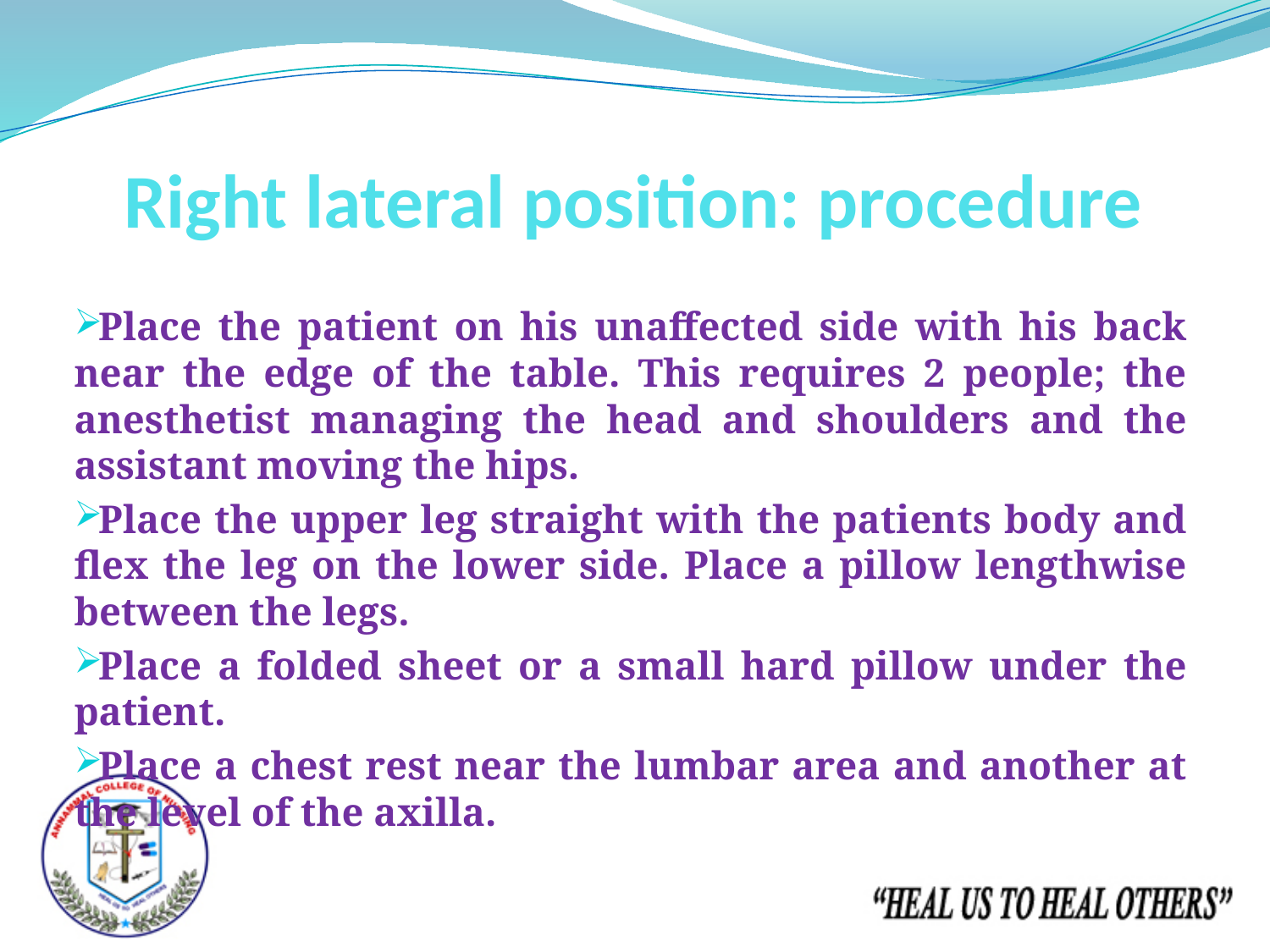

# Right lateral position: procedure
Place the patient on his unaffected side with his back near the edge of the table. This requires 2 people; the anesthetist managing the head and shoulders and the assistant moving the hips.
Place the upper leg straight with the patients body and flex the leg on the lower side. Place a pillow lengthwise between the legs.
Place a folded sheet or a small hard pillow under the patient.
Place a chest rest near the lumbar area and another at the level of the axilla.